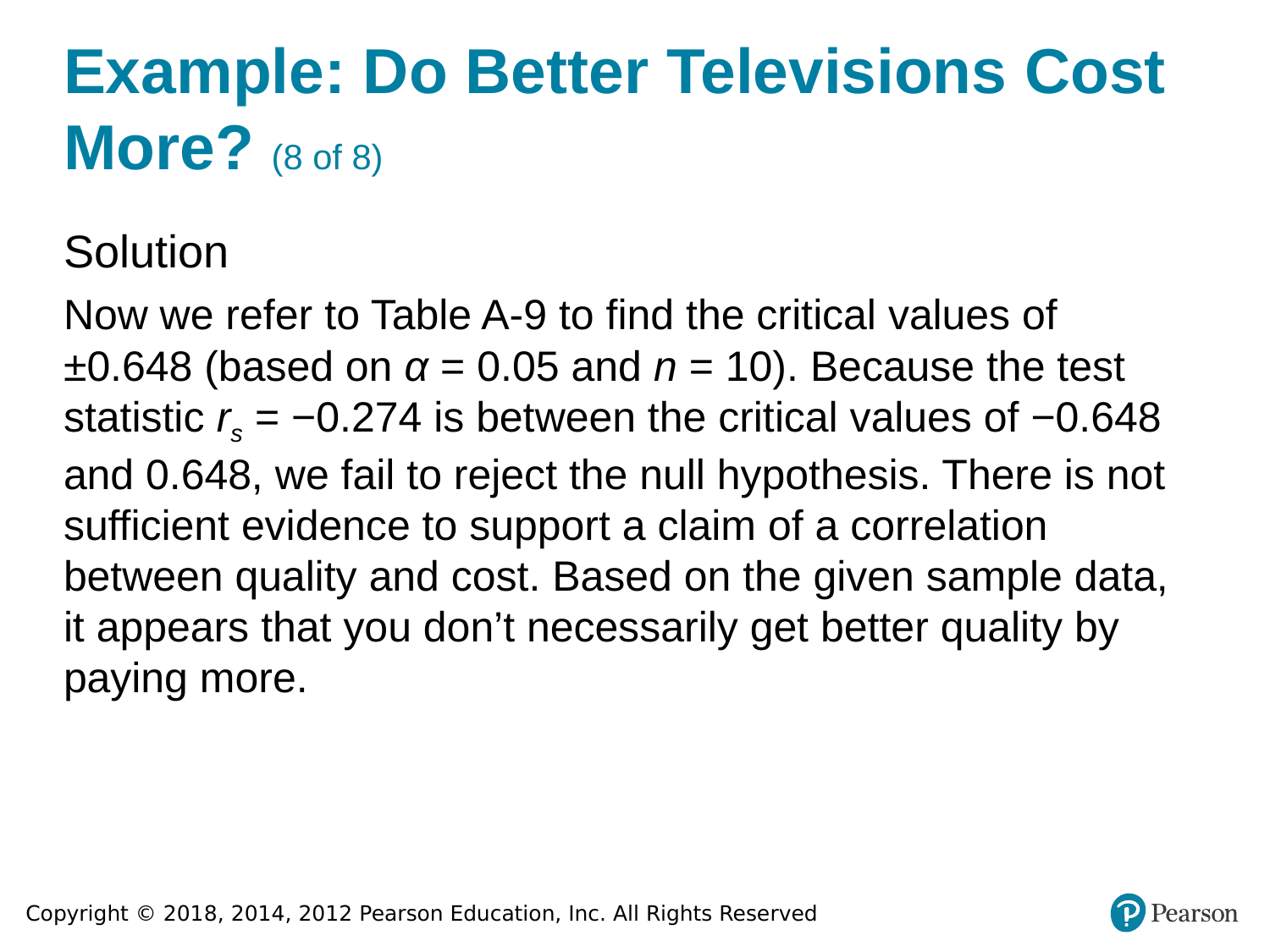

# Example: Do Better Televisions Cost More? (8 of 8)
Solution
Now we refer to Table A-9 to find the critical values of ±0.648 (based on α = 0.05 and n = 10). Because the test statistic rs = −0.274 is between the critical values of −0.648 and 0.648, we fail to reject the null hypothesis. There is not sufficient evidence to support a claim of a correlation between quality and cost. Based on the given sample data, it appears that you don’t necessarily get better quality by paying more.